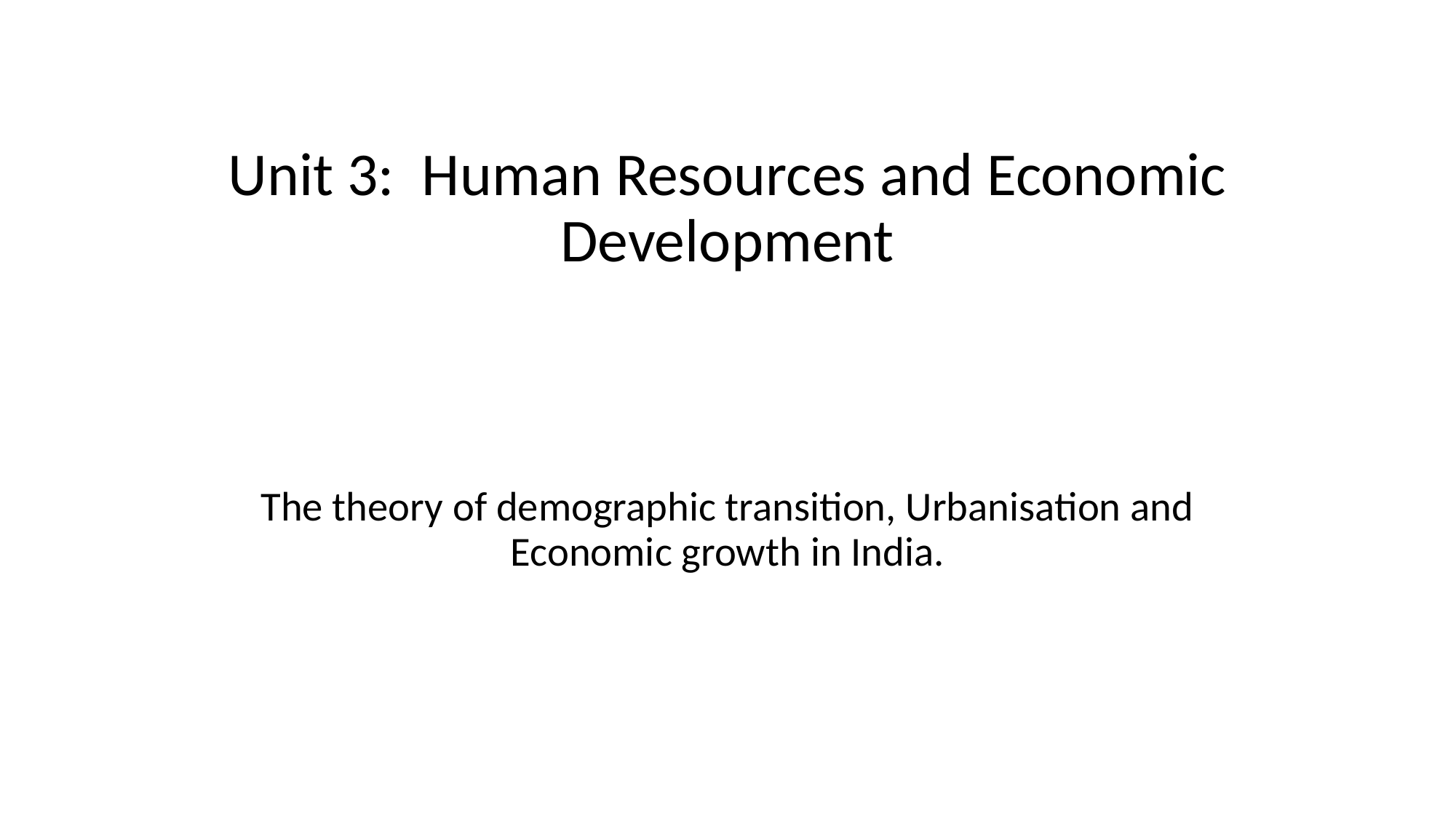

# Unit 3:  Human Resources and Economic Development

The theory of demographic transition, Urbanisation and Economic growth in India.